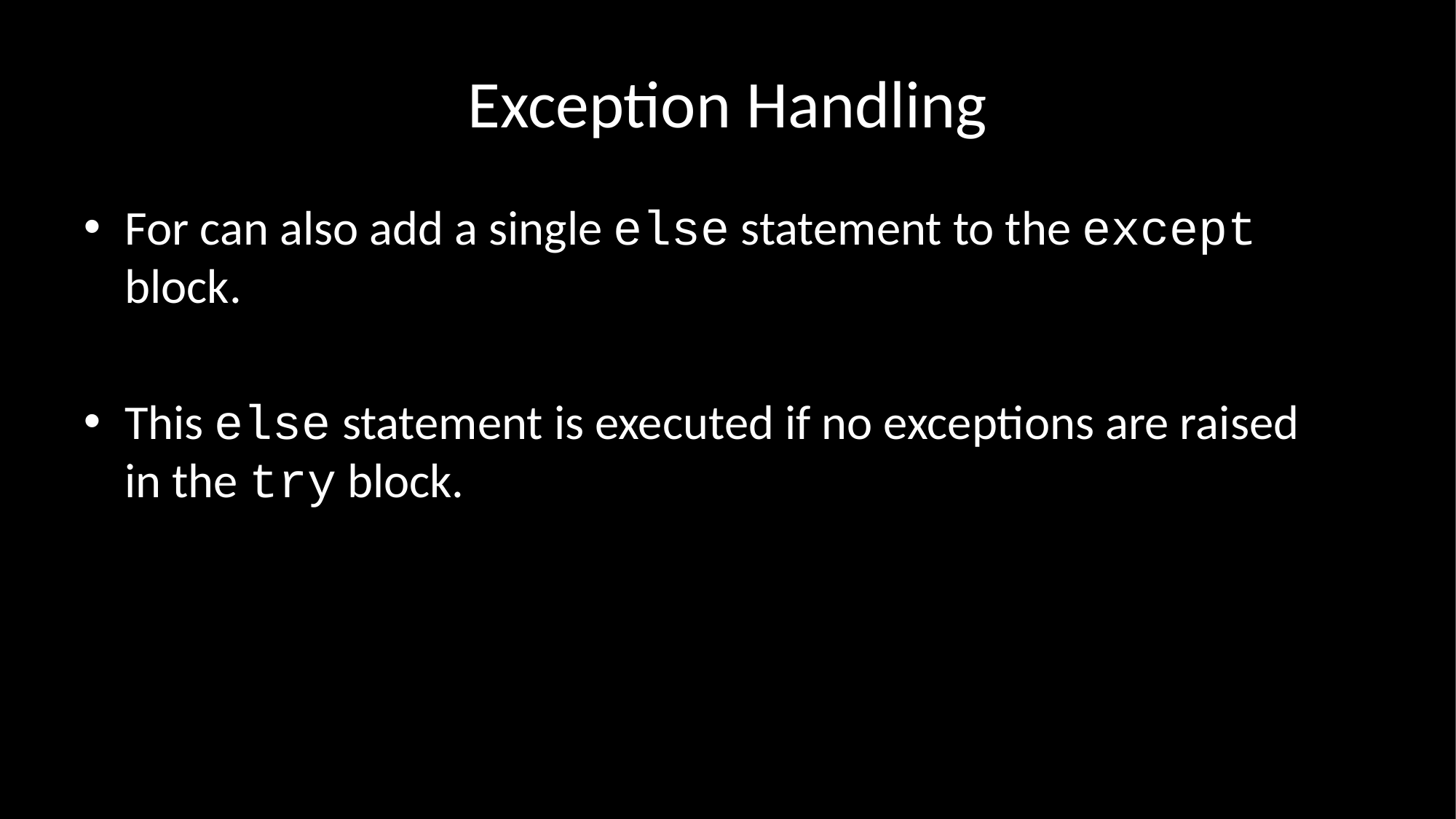

# Exception Handling
For can also add a single else statement to the except block.

This else statement is executed if no exceptions are raised in the try block.